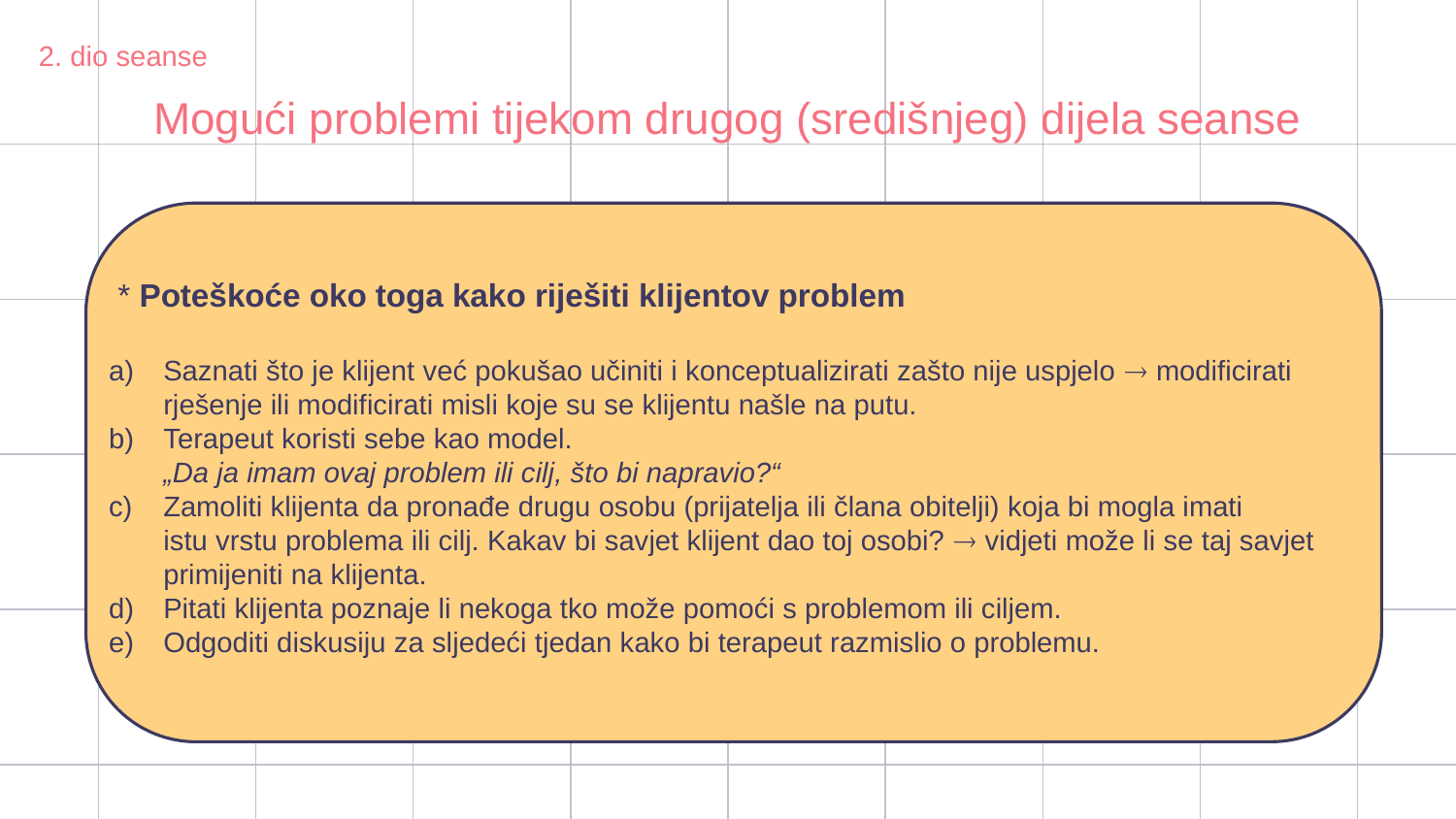

2. dio seanse
# Mogući problemi tijekom drugog (središnjeg) dijela seanse

 * Poteškoće oko toga kako riješiti klijentov problem

Saznati što je klijent već pokušao učiniti i konceptualizirati zašto nije uspjelo → modificirati rješenje ili modificirati misli koje su se klijentu našle na putu.
Terapeut koristi sebe kao model. 						„Da ja imam ovaj problem ili cilj, što bi napravio?“
Zamoliti klijenta da pronađe drugu osobu (prijatelja ili člana obitelji) koja bi mogla imati           istu vrstu problema ili cilj. Kakav bi savjet klijent dao toj osobi? → vidjeti može li se taj savjet primijeniti na klijenta.
Pitati klijenta poznaje li nekoga tko može pomoći s problemom ili ciljem.
Odgoditi diskusiju za sljedeći tjedan kako bi terapeut razmislio o problemu.